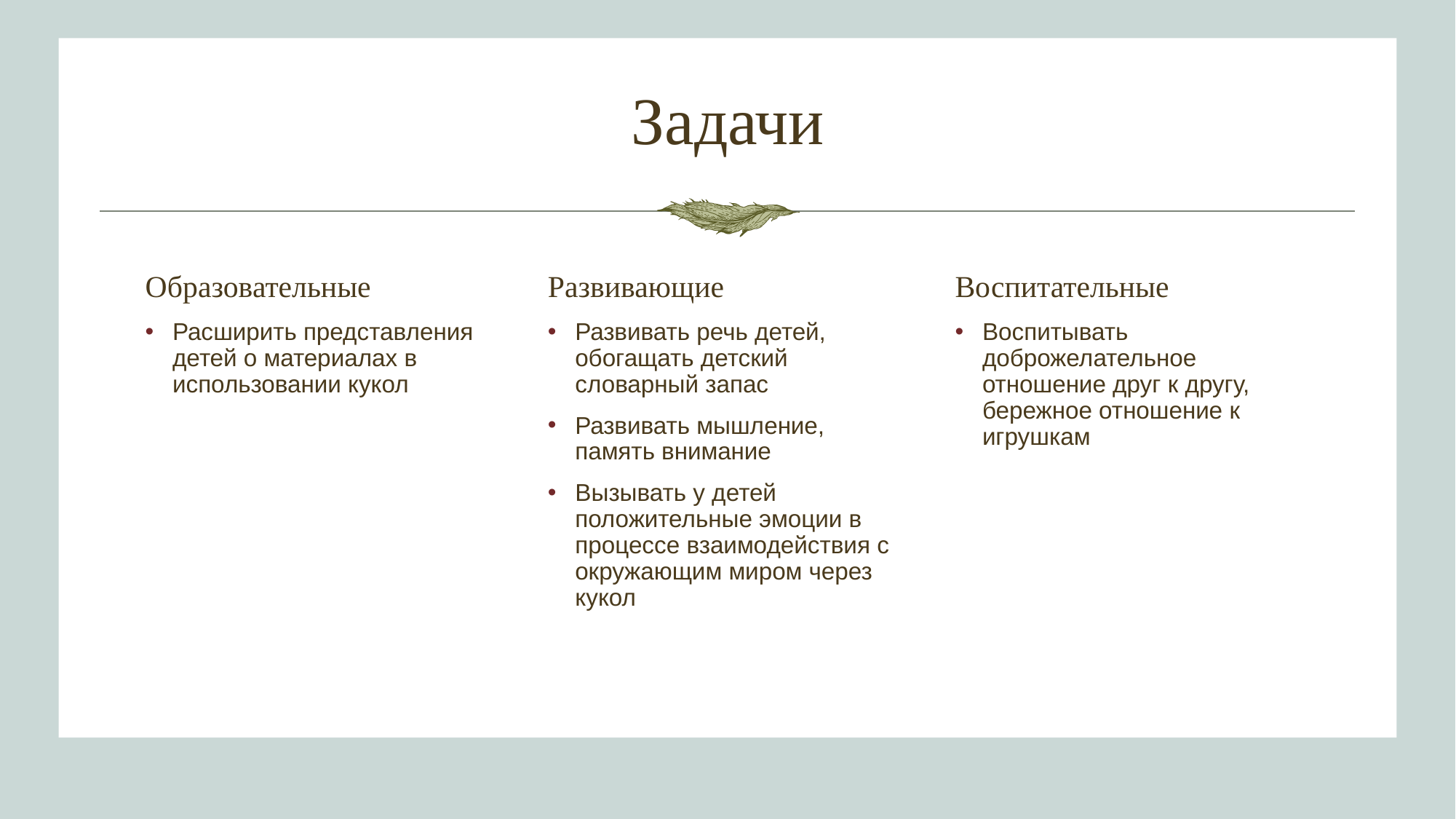

# Задачи
Образовательные
Развивающие
Воспитательные
Расширить представления детей о материалах в использовании кукол
Развивать речь детей, обогащать детский словарный запас
Развивать мышление, память внимание
Вызывать у детей положительные эмоции в процессе взаимодействия с окружающим миром через кукол
Воспитывать доброжелательное отношение друг к другу, бережное отношение к игрушкам